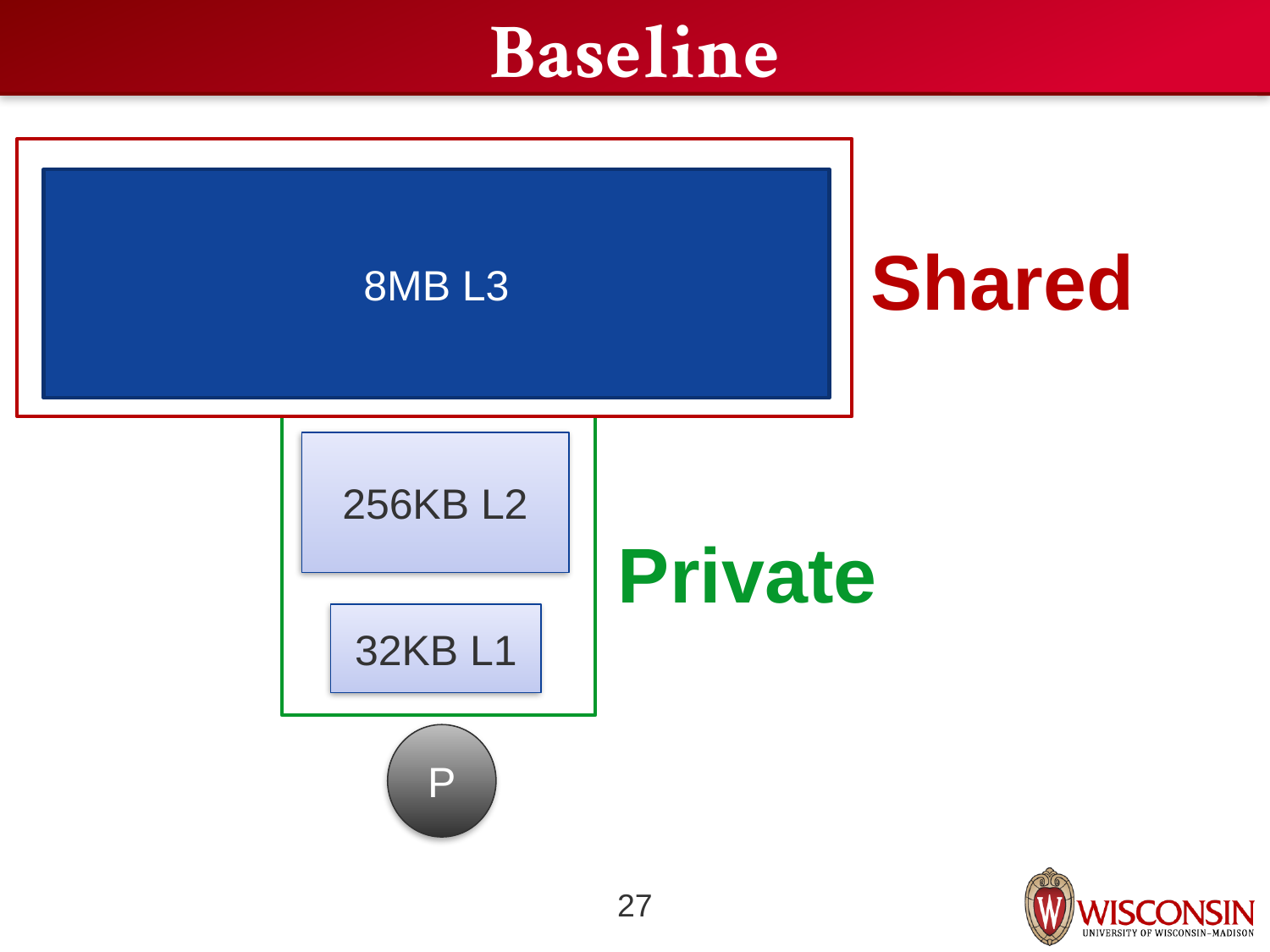

# Baseline

8MB L3
Shared

256KB L2
32KB L1
P
Private